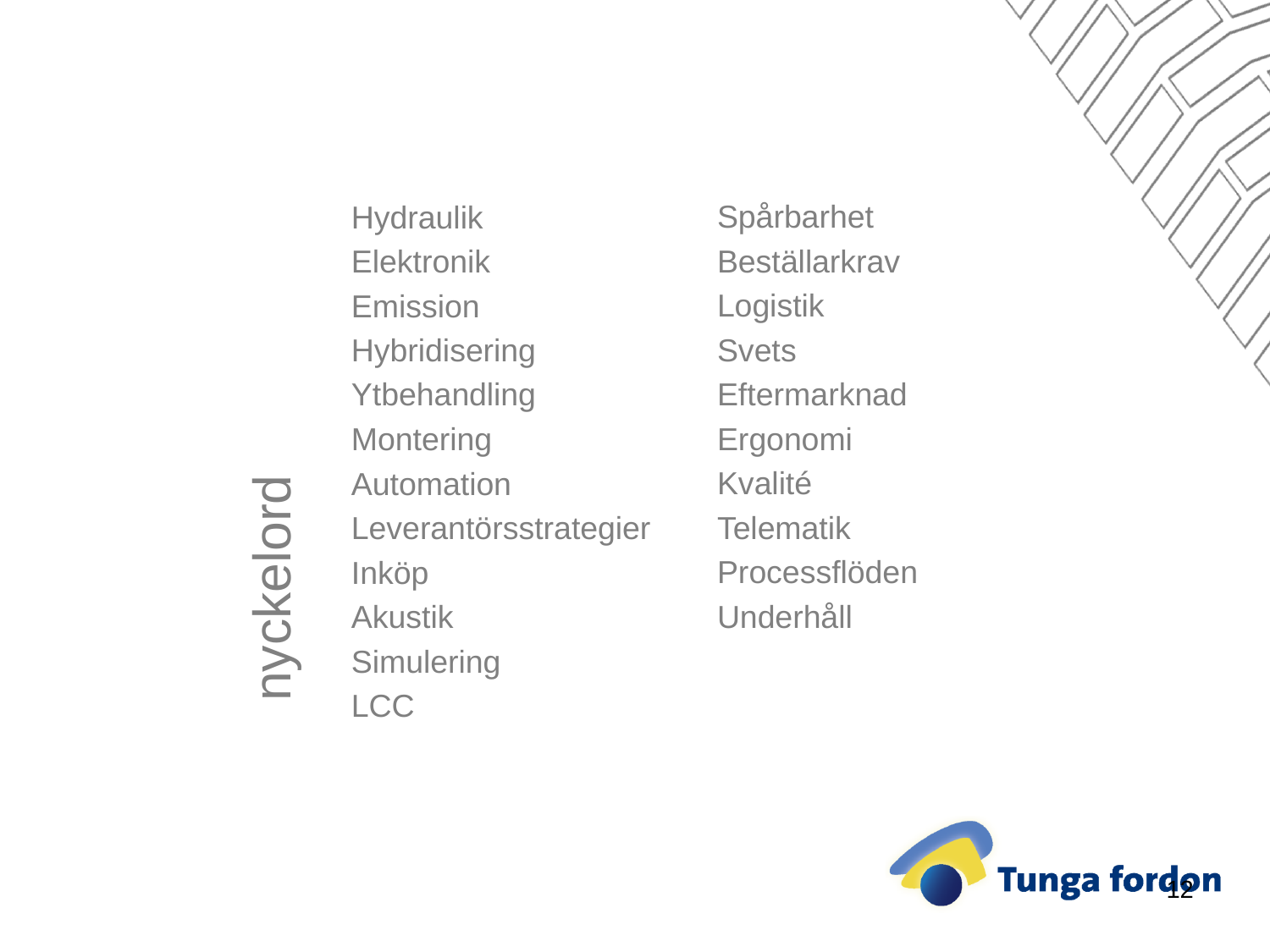

Hydraulik
Elektronik
Emission
Hybridisering
Ytbehandling
Montering
Automation
Leverantörsstrategier
Inköp
Akustik
Simulering
LCC
Spårbarhet
Beställarkrav
Logistik
Svets
Eftermarknad
Ergonomi
Kvalité
Telematik
Processflöden
Underhåll
# nyckelord
12